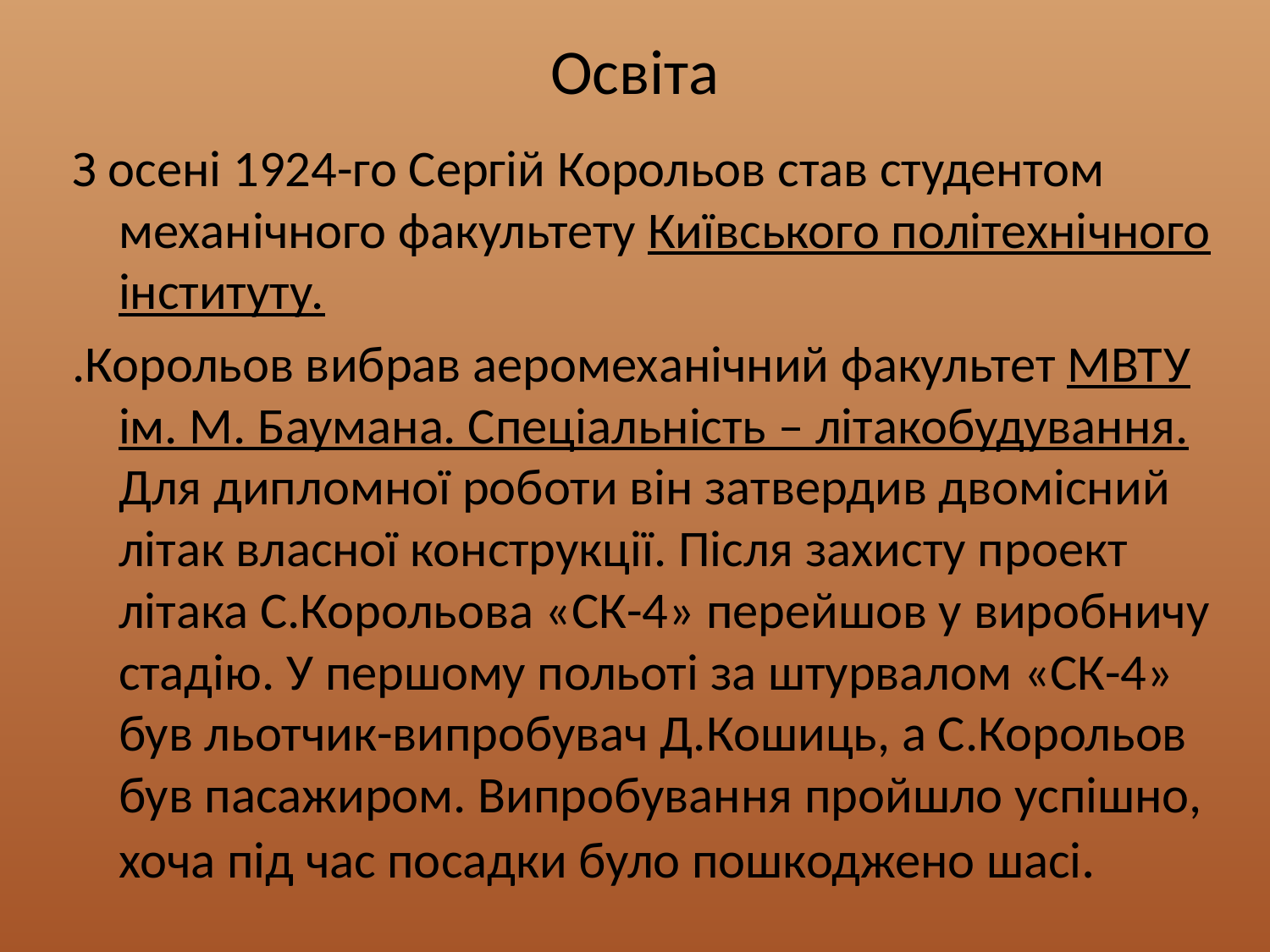

# Освіта
З осені 1924-го Сергій Корольов став студентом механічного факультету Київського політехнічного інституту.
.Корольов вибрав аеромеханічний факультет МВТУ ім. М. Баумана. Спеціальність – літакобудування. Для дипломної роботи він затвердив двомісний літак власної конструкції. Після захисту проект літака С.Корольова «СК-4» перейшов у виробничу стадію. У першому польоті за штурвалом «СК-4» був льотчик-випробувач Д.Кошиць, а С.Корольов був пасажиром. Випробування пройшло успішно, хоча під час посадки було пошкоджено шасі.